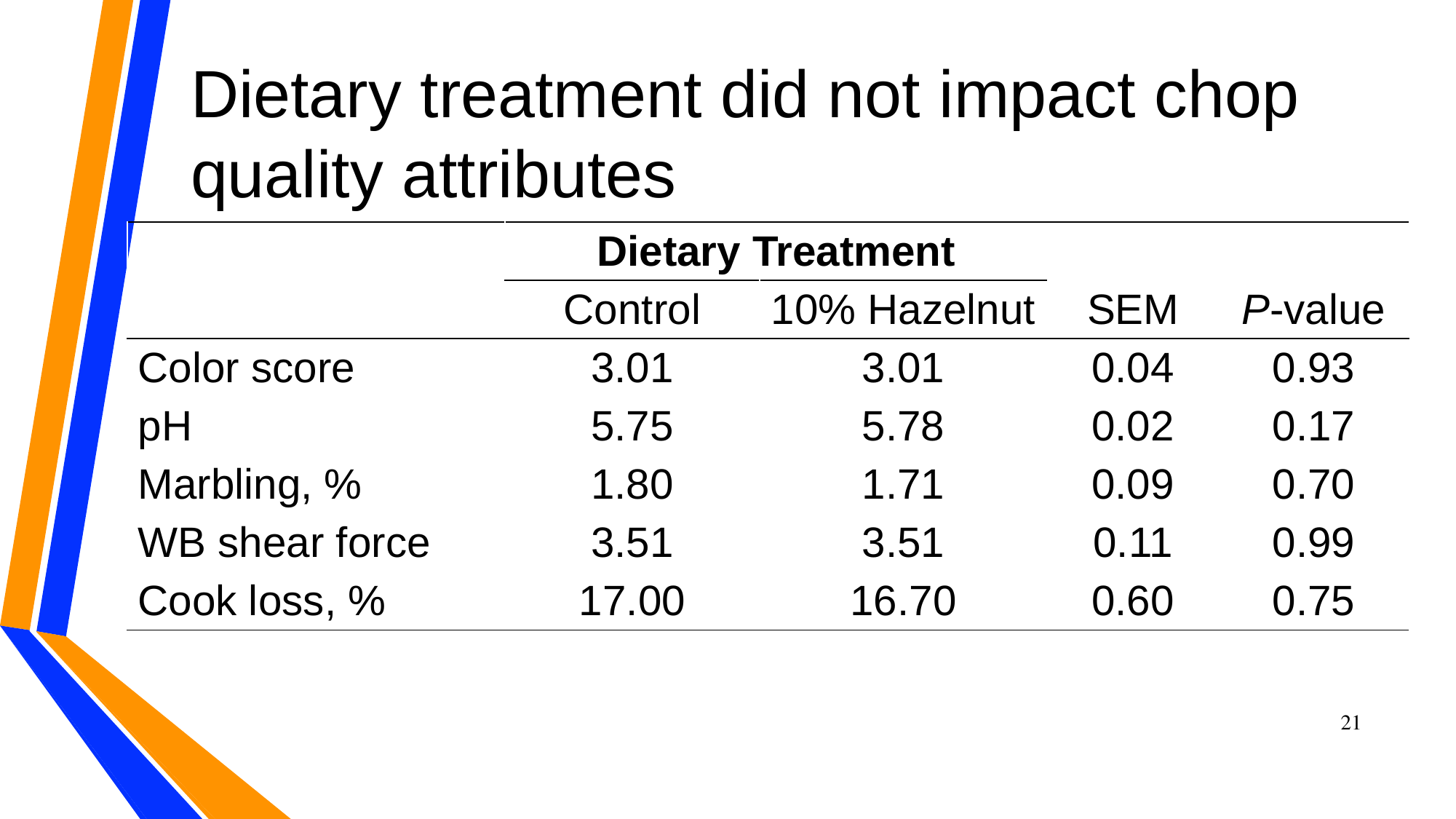

# Dietary treatment did not impact chop quality attributes
|  | Dietary Treatment |  |  |  |
| --- | --- | --- | --- | --- |
|  | Control | 10% Hazelnut | SEM | P-value |
| Color score | 3.01 | 3.01 | 0.04 | 0.93 |
| pH | 5.75 | 5.78 | 0.02 | 0.17 |
| Marbling, % | 1.80 | 1.71 | 0.09 | 0.70 |
| WB shear force | 3.51 | 3.51 | 0.11 | 0.99 |
| Cook loss, % | 17.00 | 16.70 | 0.60 | 0.75 |
21